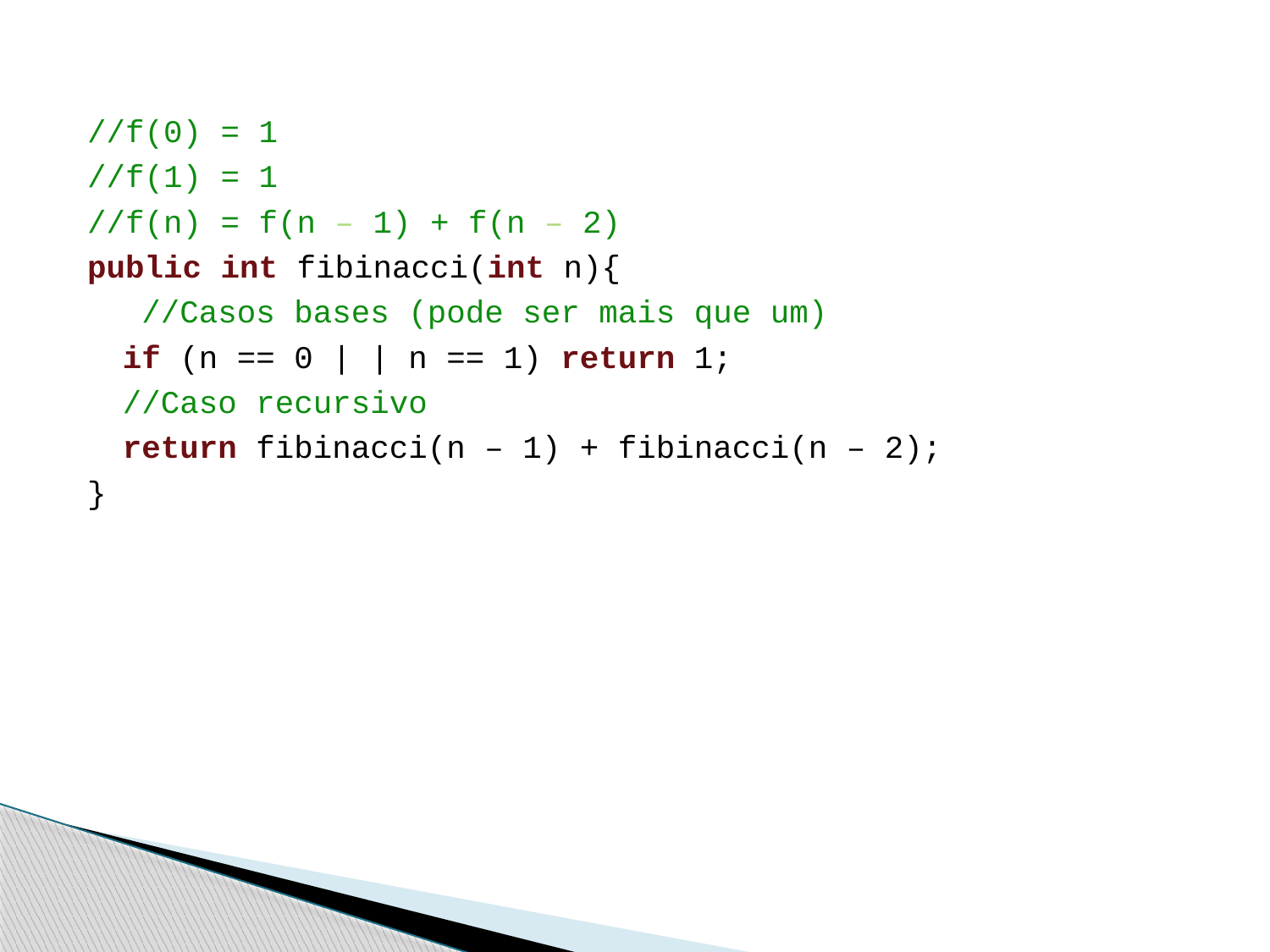

//f(0) = 1
//f(1) = 1
//f(n) = f(n – 1) + f(n – 2)
public int fibinacci(int n){
	 //Casos bases (pode ser mais que um)
	if (n == 0 | | n == 1) return 1;
	//Caso recursivo
	return fibinacci(n – 1) + fibinacci(n – 2);
}